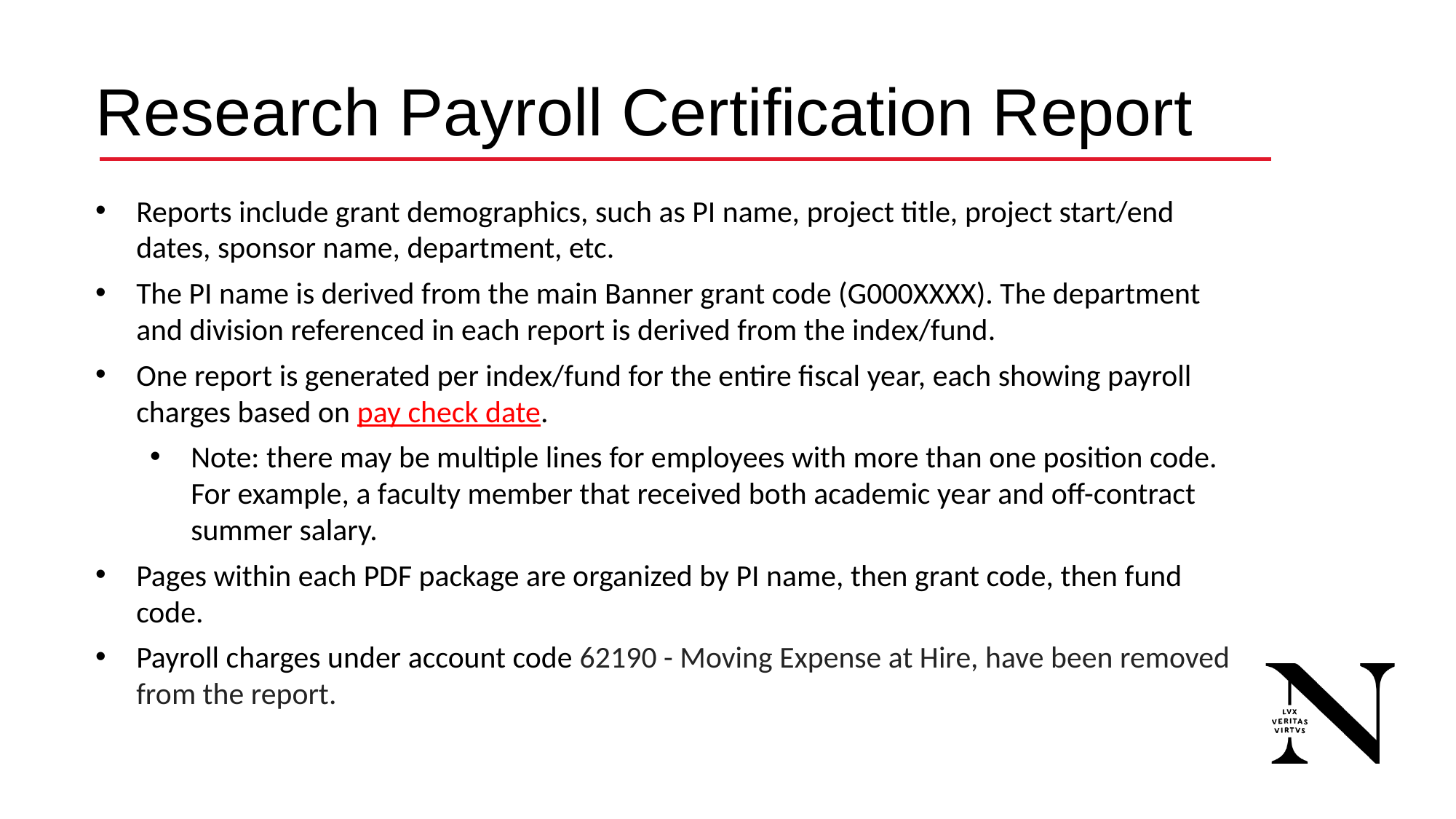

# Research Payroll Certification Report
Reports include grant demographics, such as PI name, project title, project start/end dates, sponsor name, department, etc.
The PI name is derived from the main Banner grant code (G000XXXX). The department and division referenced in each report is derived from the index/fund.
One report is generated per index/fund for the entire fiscal year, each showing payroll charges based on pay check date.
Note: there may be multiple lines for employees with more than one position code. For example, a faculty member that received both academic year and off-contract summer salary.
Pages within each PDF package are organized by PI name, then grant code, then fund code.
Payroll charges under account code 62190 - Moving Expense at Hire, have been removed from the report.